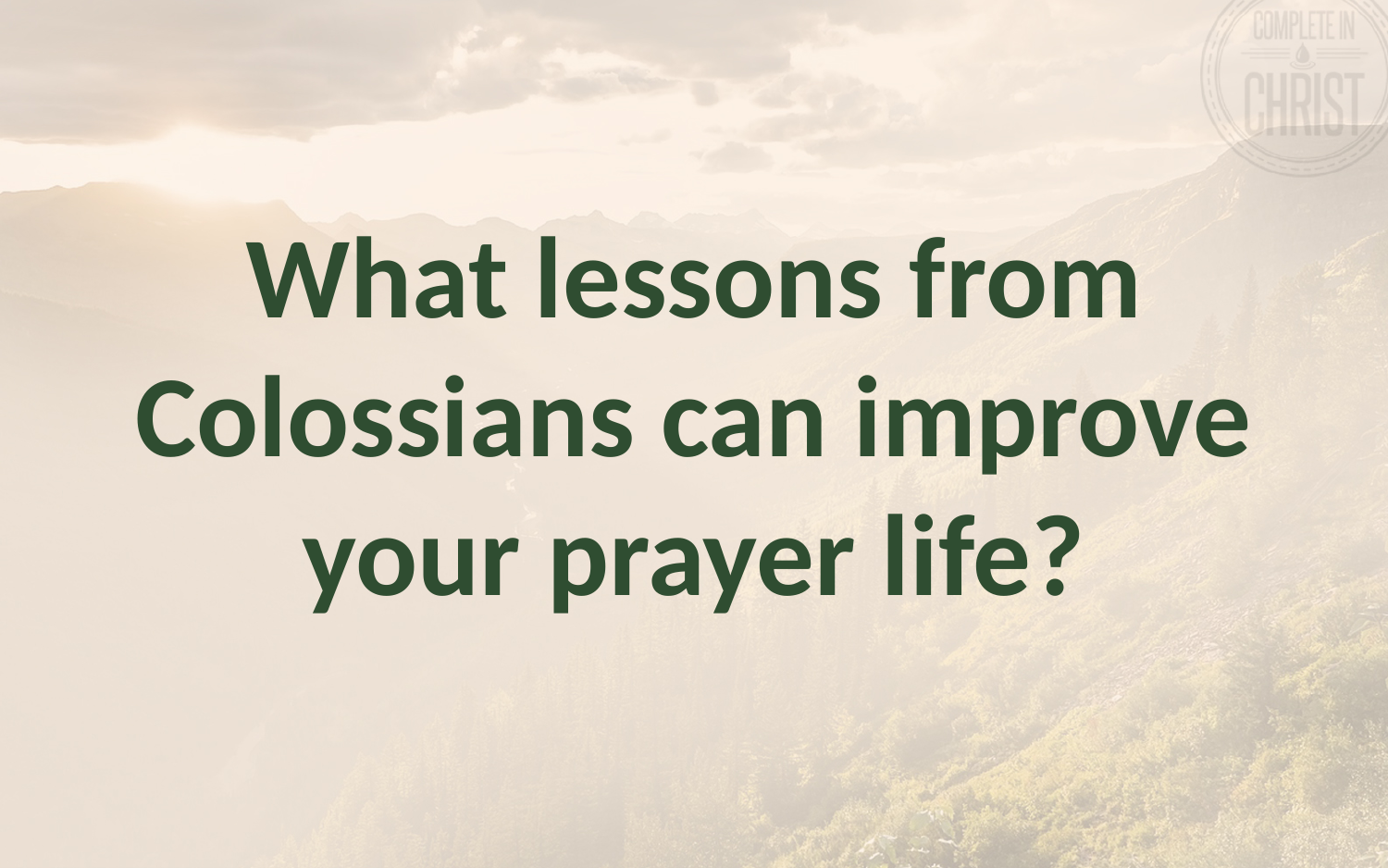

# What lessons from Colossians can improve your prayer life?